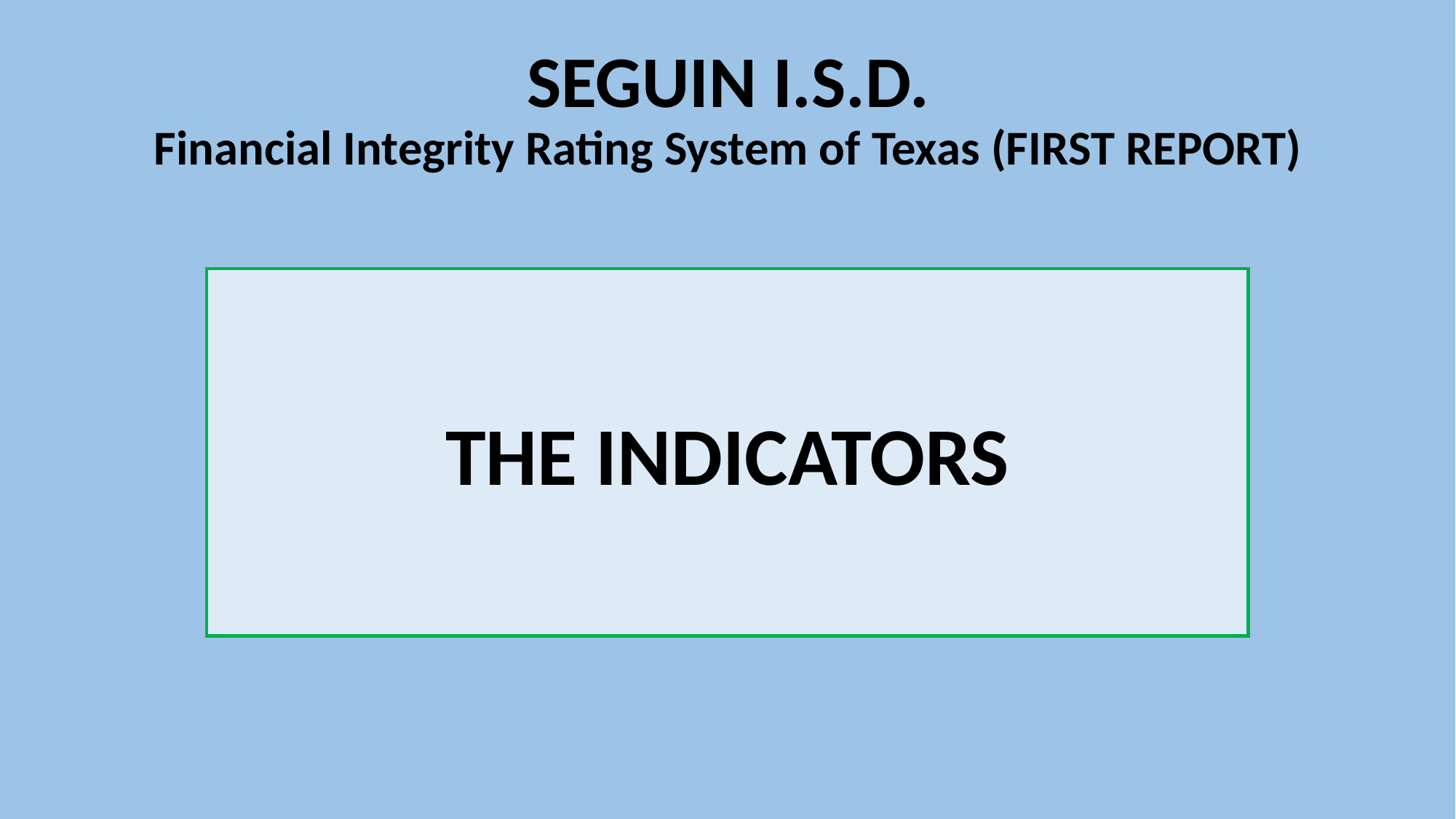

# SEGUIN I.S.D. Financial Integrity Rating System of Texas (FIRST REPORT)
THE INDICATORS